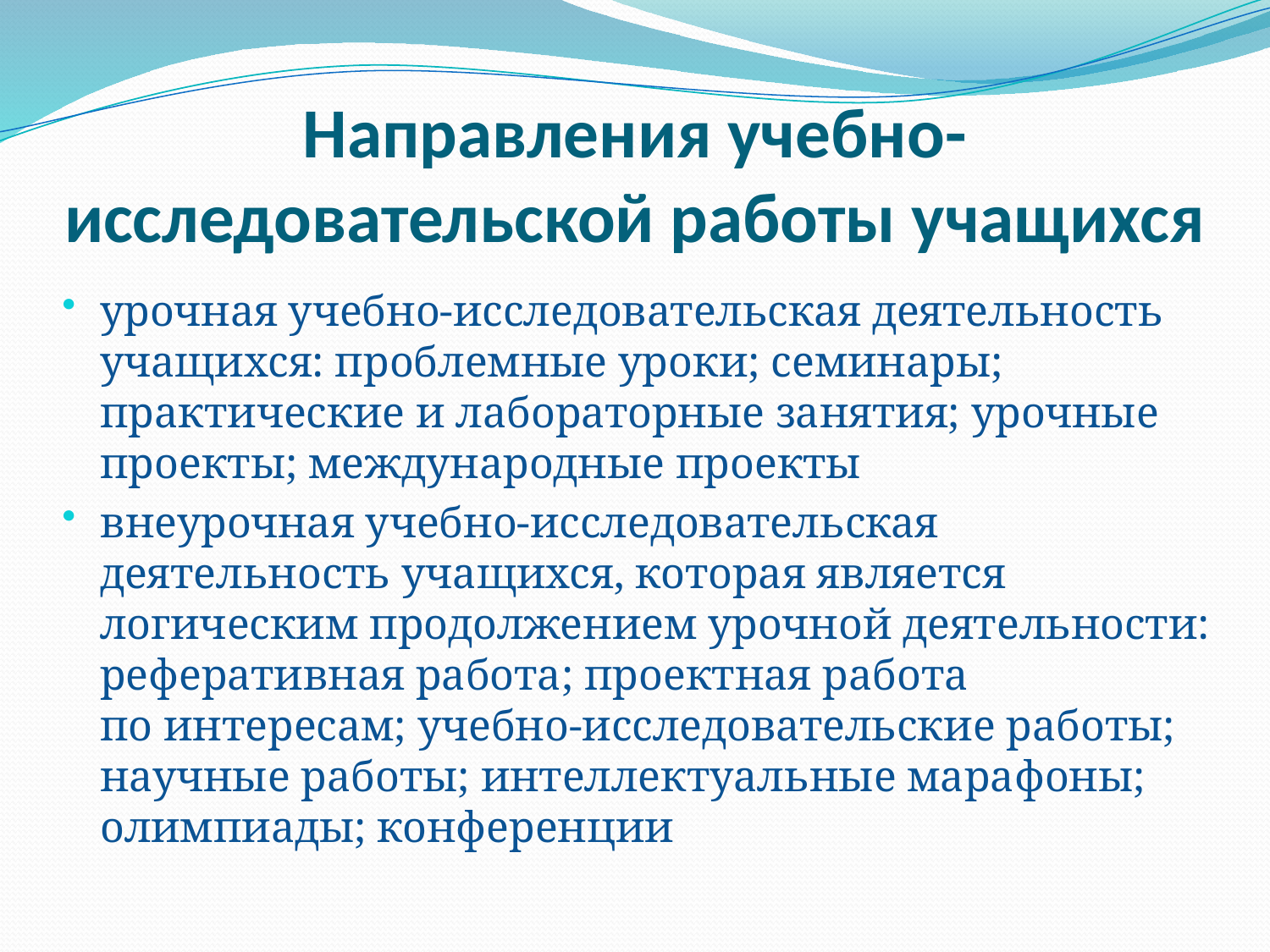

# Направления учебно-исследовательской работы учащихся
урочная учебно-исследовательская деятельность учащихся: проблемные уроки; семинары; практические и лабораторные занятия; урочные проекты; международные проекты
внеурочная учебно-исследовательская деятельность учащихся, которая является логическим продолжением урочной деятельности: реферативная работа; проектная работа по интересам; учебно-исследовательские работы; научные работы; интеллектуальные марафоны; олимпиады; конференции